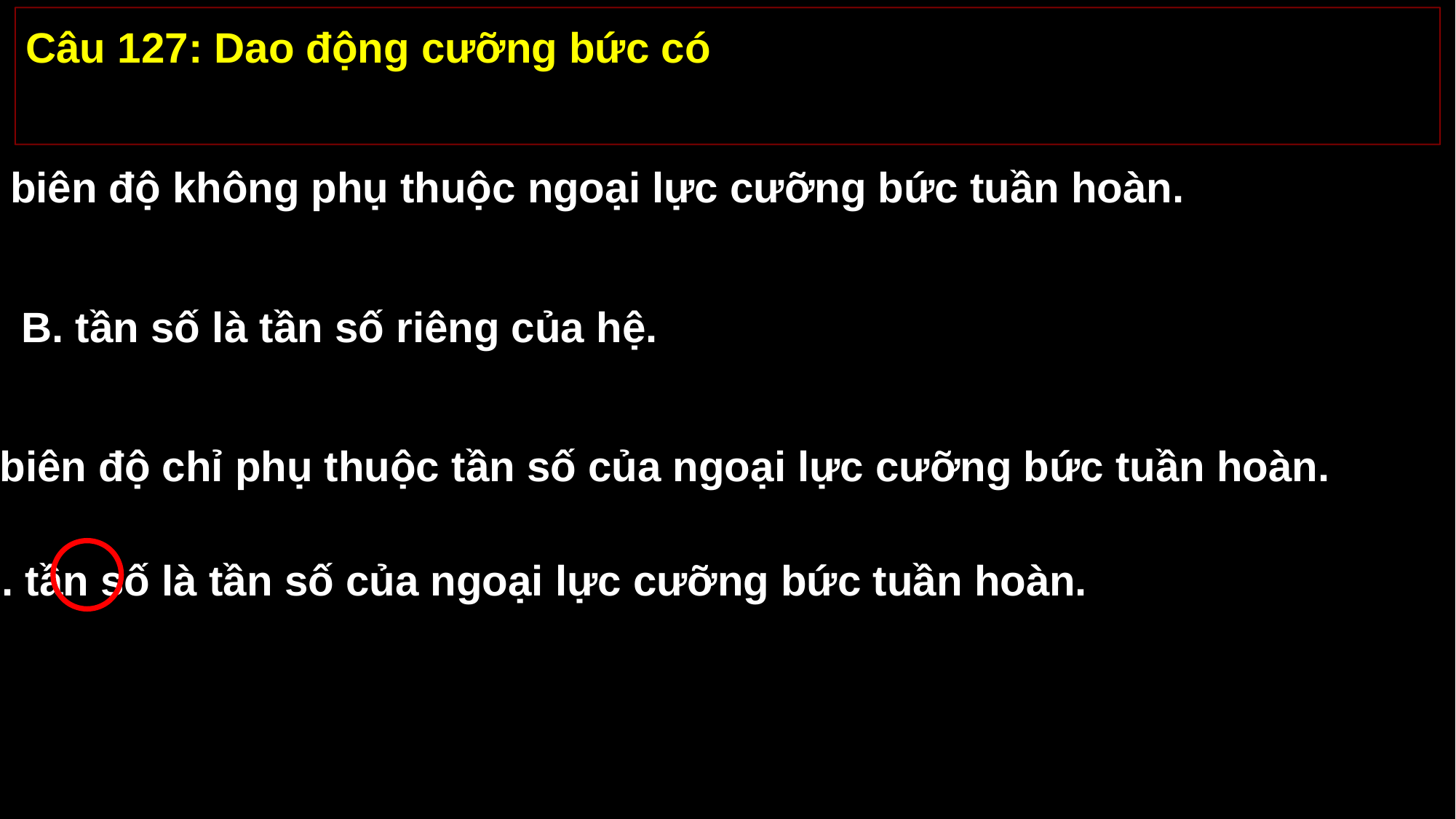

Câu 127: Dao động cưỡng bức có

A. biên độ không phụ thuộc ngoại lực cưỡng bức tuần hoàn.

B. tần số là tần số riêng của hệ.

C. biên độ chỉ phụ thuộc tần số của ngoại lực cưỡng bức tuần hoàn.

D. tần số là tần số của ngoại lực cưỡng bức tuần hoàn.